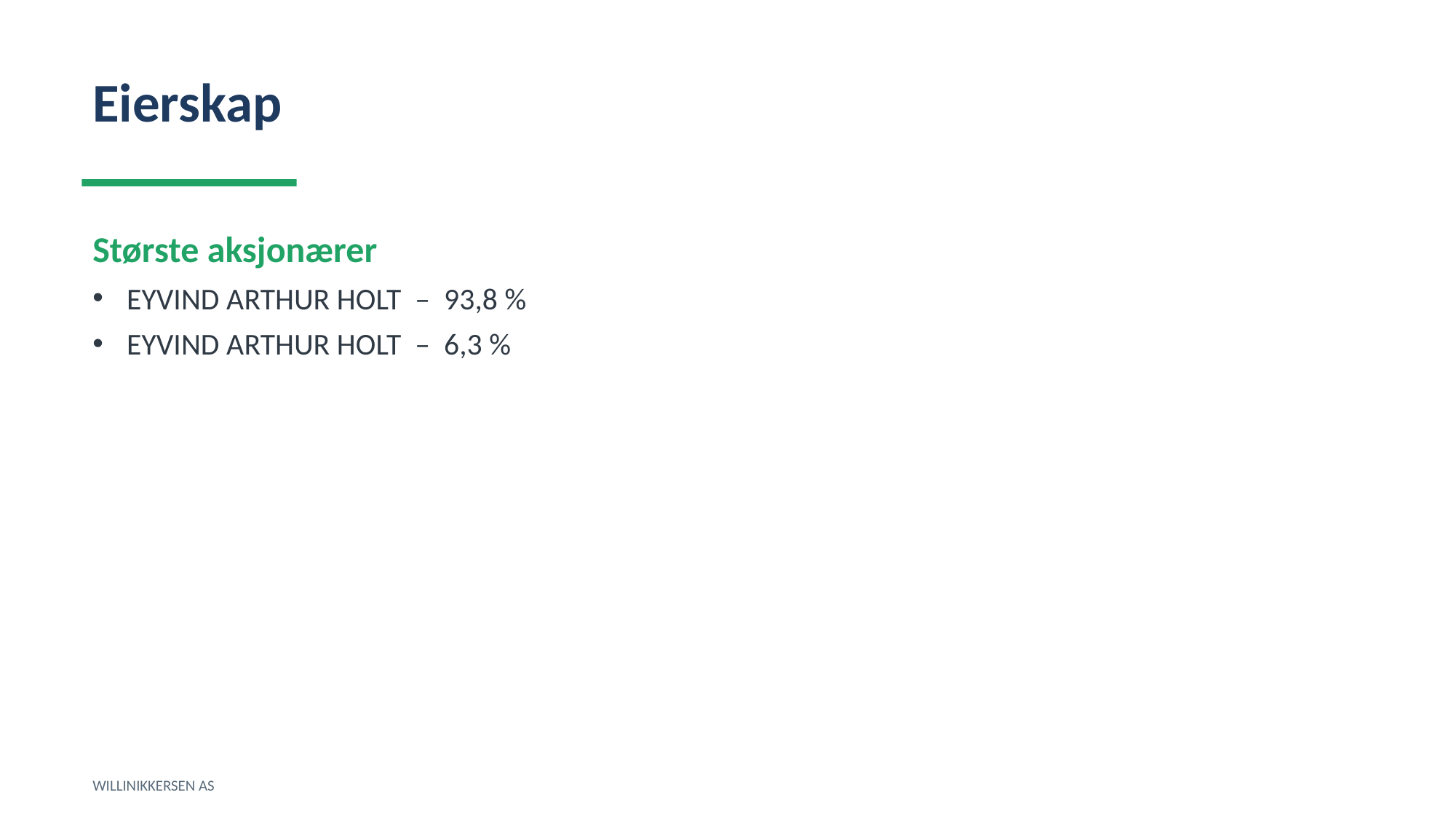

Eierskap

Største aksjonærer
EYVIND ARTHUR HOLT  –  93,8 %
EYVIND ARTHUR HOLT  –  6,3 %
WILLINIKKERSEN AS